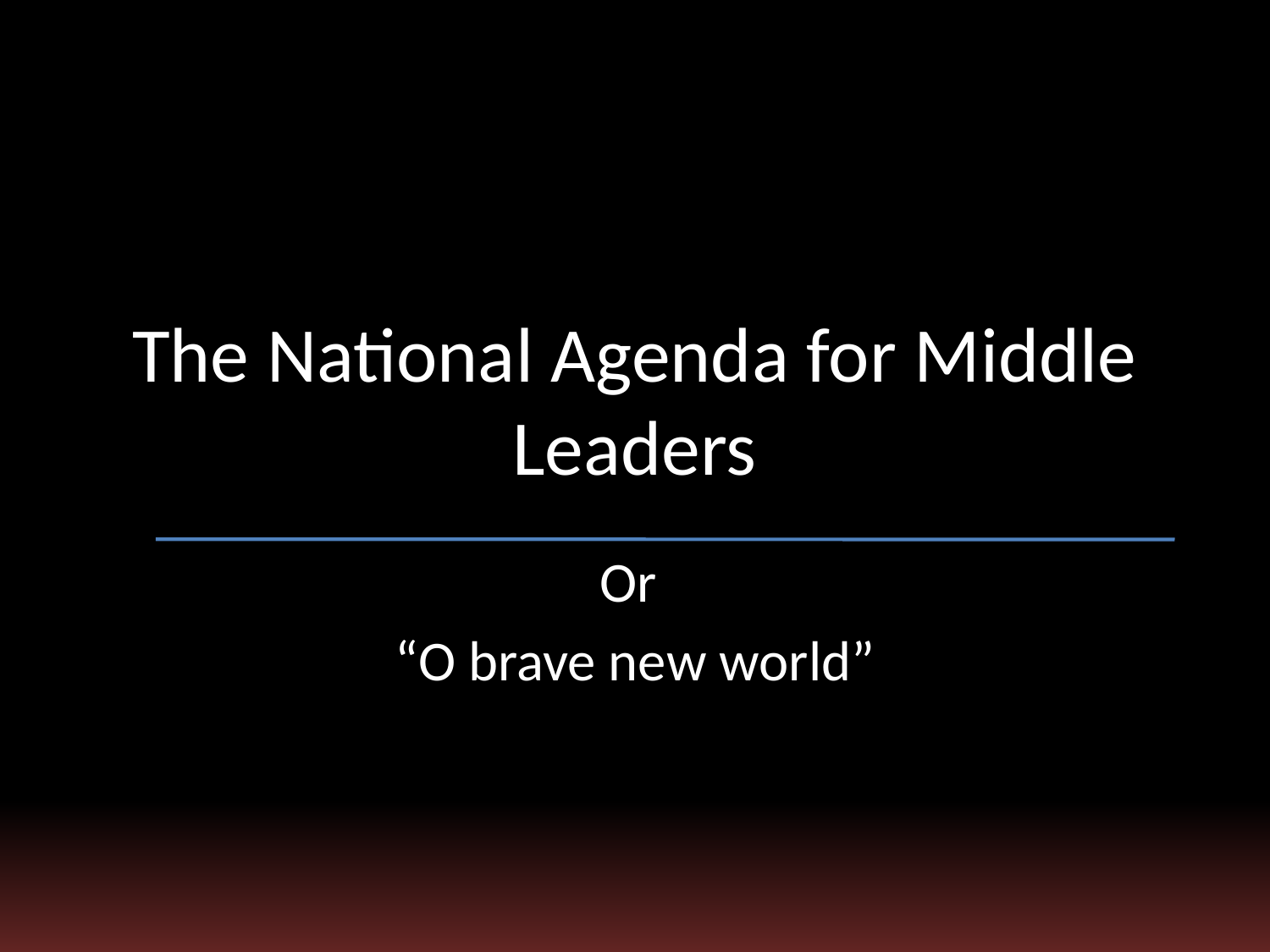

# The National Agenda for Middle Leaders
Or
“O brave new world”